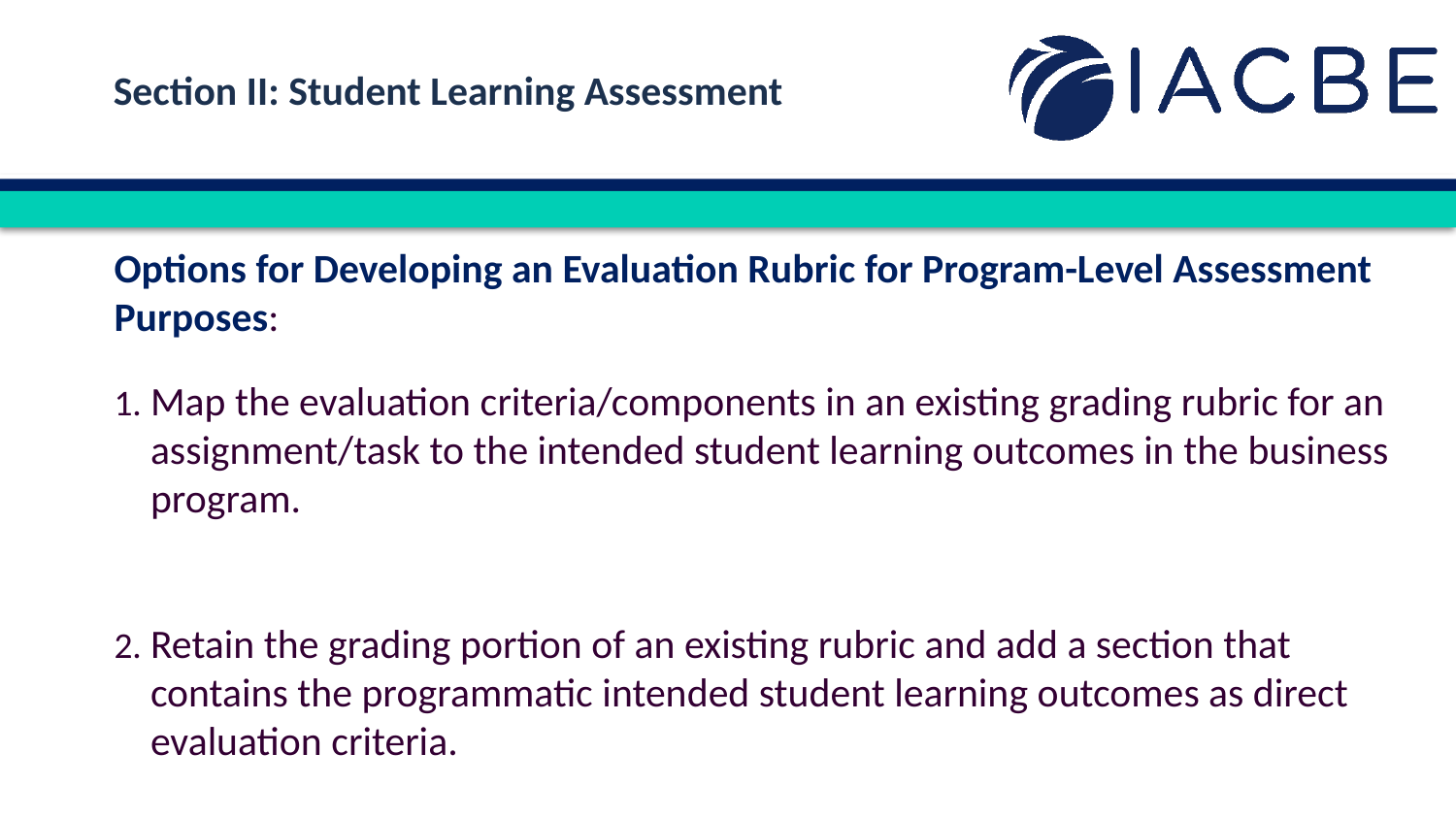

Section II: Student Learning Assessment

Options for Developing an Evaluation Rubric for Program-Level Assessment Purposes:
Map the evaluation criteria/components in an existing grading rubric for an assignment/task to the intended student learning outcomes in the business program.
Retain the grading portion of an existing rubric and add a section that contains the programmatic intended student learning outcomes as direct evaluation criteria.